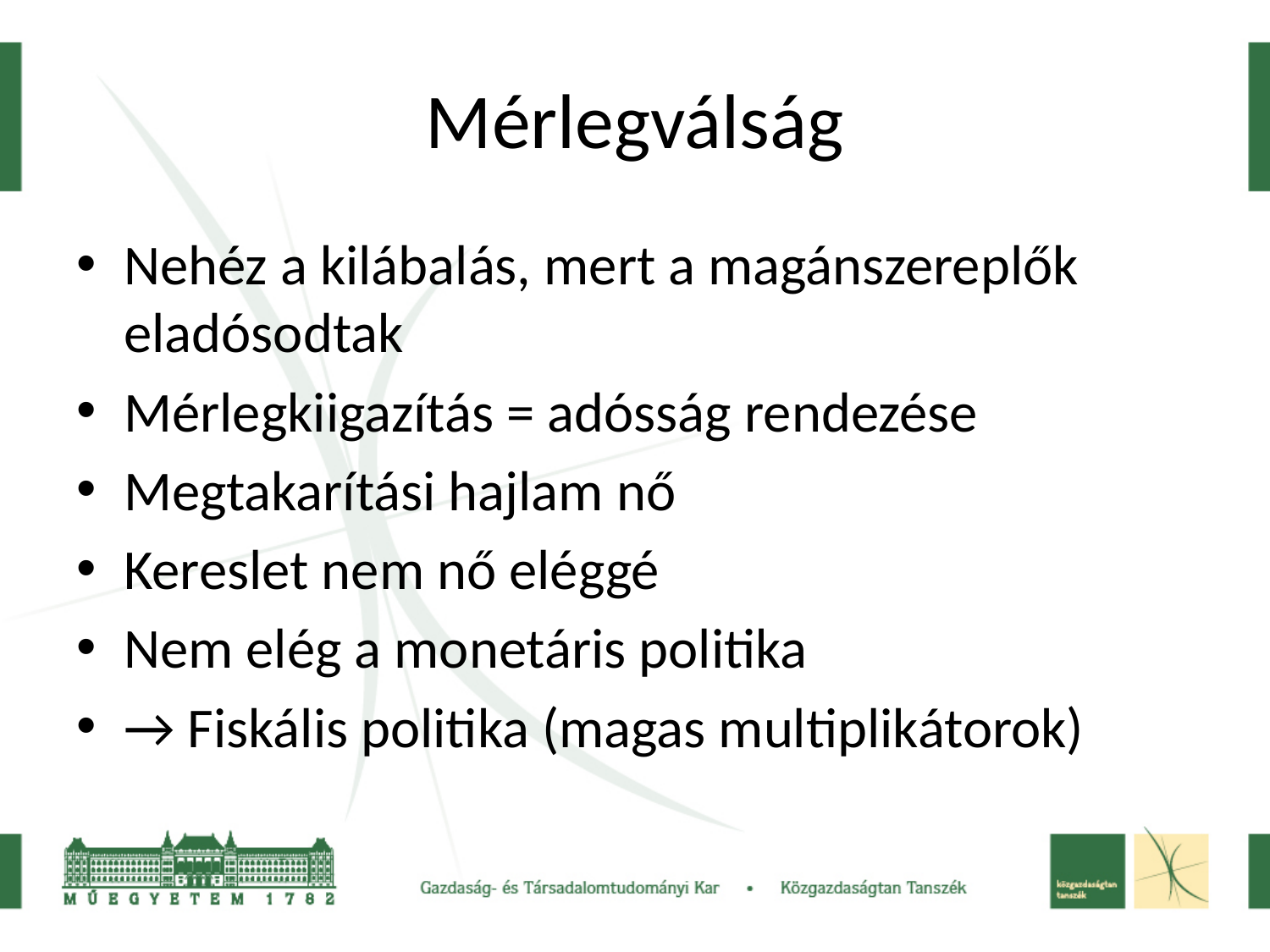

# Mérlegválság
Nehéz a kilábalás, mert a magánszereplők eladósodtak
Mérlegkiigazítás = adósság rendezése
Megtakarítási hajlam nő
Kereslet nem nő eléggé
Nem elég a monetáris politika
→ Fiskális politika (magas multiplikátorok)